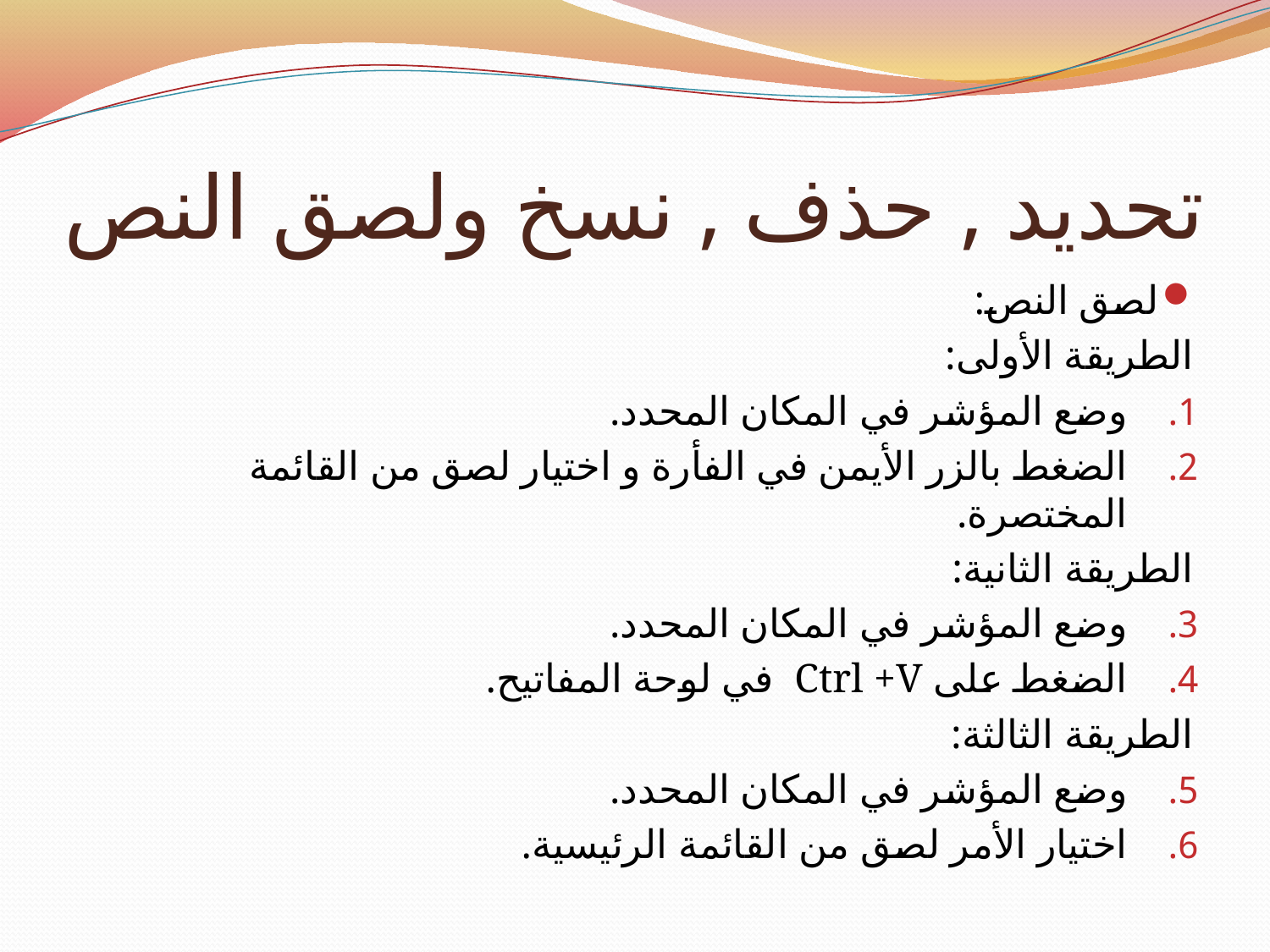

# تحديد , حذف , نسخ ولصق النص
لصق النص:
الطريقة الأولى:
وضع المؤشر في المكان المحدد.
الضغط بالزر الأيمن في الفأرة و اختيار لصق من القائمة المختصرة.
الطريقة الثانية:
وضع المؤشر في المكان المحدد.
الضغط على Ctrl +V  في لوحة المفاتيح.
الطريقة الثالثة:
وضع المؤشر في المكان المحدد.
اختيار الأمر لصق من القائمة الرئيسية.